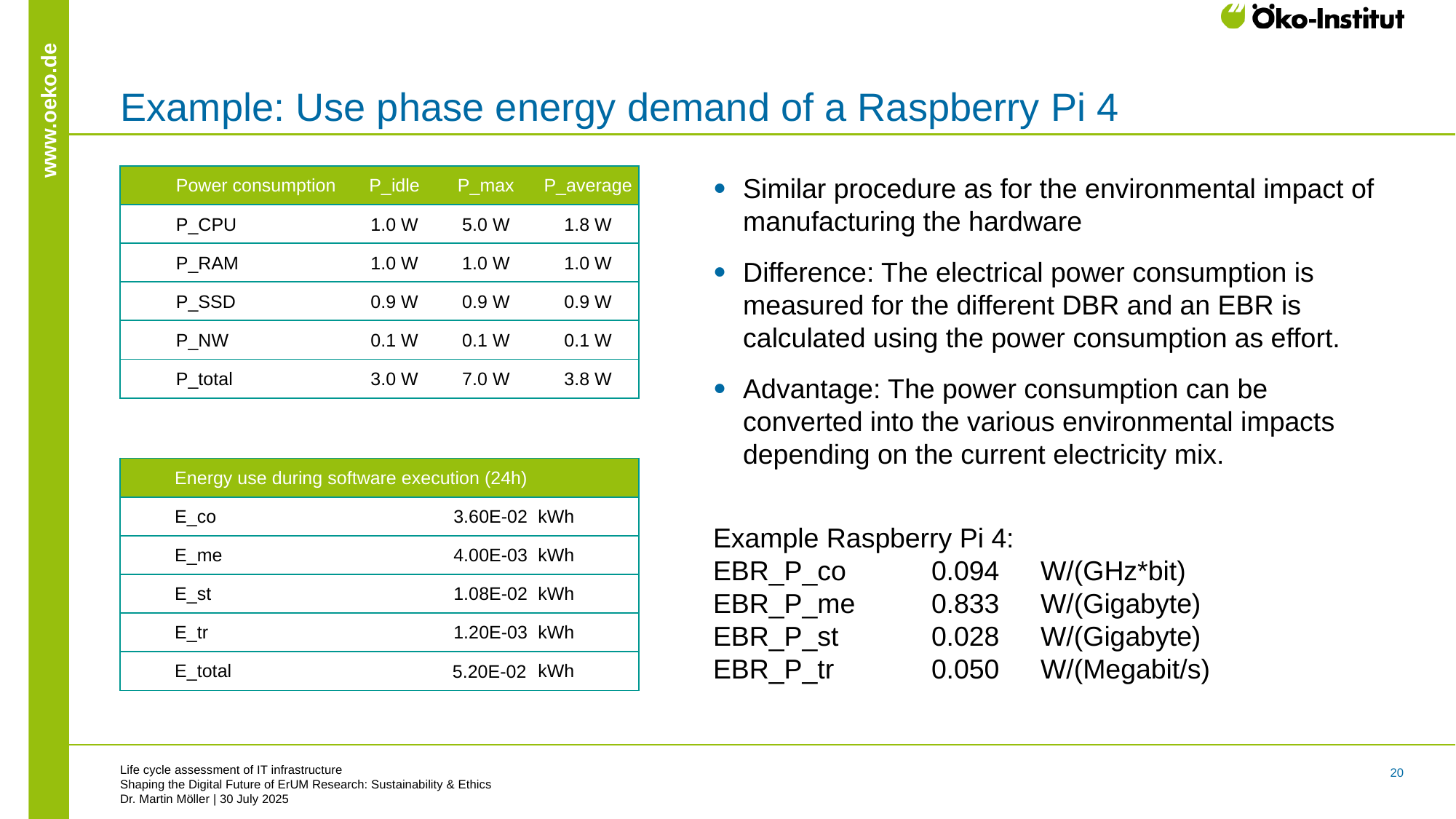

# Example: Use phase energy demand of a Raspberry Pi 4
| Power consumption | P\_idle | P\_max | P\_average |
| --- | --- | --- | --- |
| P\_CPU | 1.0 W | 5.0 W | 1.8 W |
| P\_RAM | 1.0 W | 1.0 W | 1.0 W |
| P\_SSD | 0.9 W | 0.9 W | 0.9 W |
| P\_NW | 0.1 W | 0.1 W | 0.1 W |
| P\_total | 3.0 W | 7.0 W | 3.8 W |
Similar procedure as for the environmental impact of manufacturing the hardware
Difference: The electrical power consumption is measured for the different DBR and an EBR is calculated using the power consumption as effort.
Advantage: The power consumption can be converted into the various environmental impacts depending on the current electricity mix.

Example Raspberry Pi 4:
EBR_P_co	0.094	W/(GHz*bit)
EBR_P_me	0.833	W/(Gigabyte)
EBR_P_st	0.028	W/(Gigabyte)
EBR_P_tr	0.050	W/(Megabit/s)
| Energy use during software execution (24h) |  |  |
| --- | --- | --- |
| E\_co | 3.60E-02 | kWh |
| E\_me | 4.00E-03 | kWh |
| E\_st | 1.08E-02 | kWh |
| E\_tr | 1.20E-03 | kWh |
| E\_total | 5.20E-02 | kWh |
Life cycle assessment of IT infrastructure
Shaping the Digital Future of ErUM Research: Sustainability & Ethics
Dr. Martin Möller | 30 July 2025